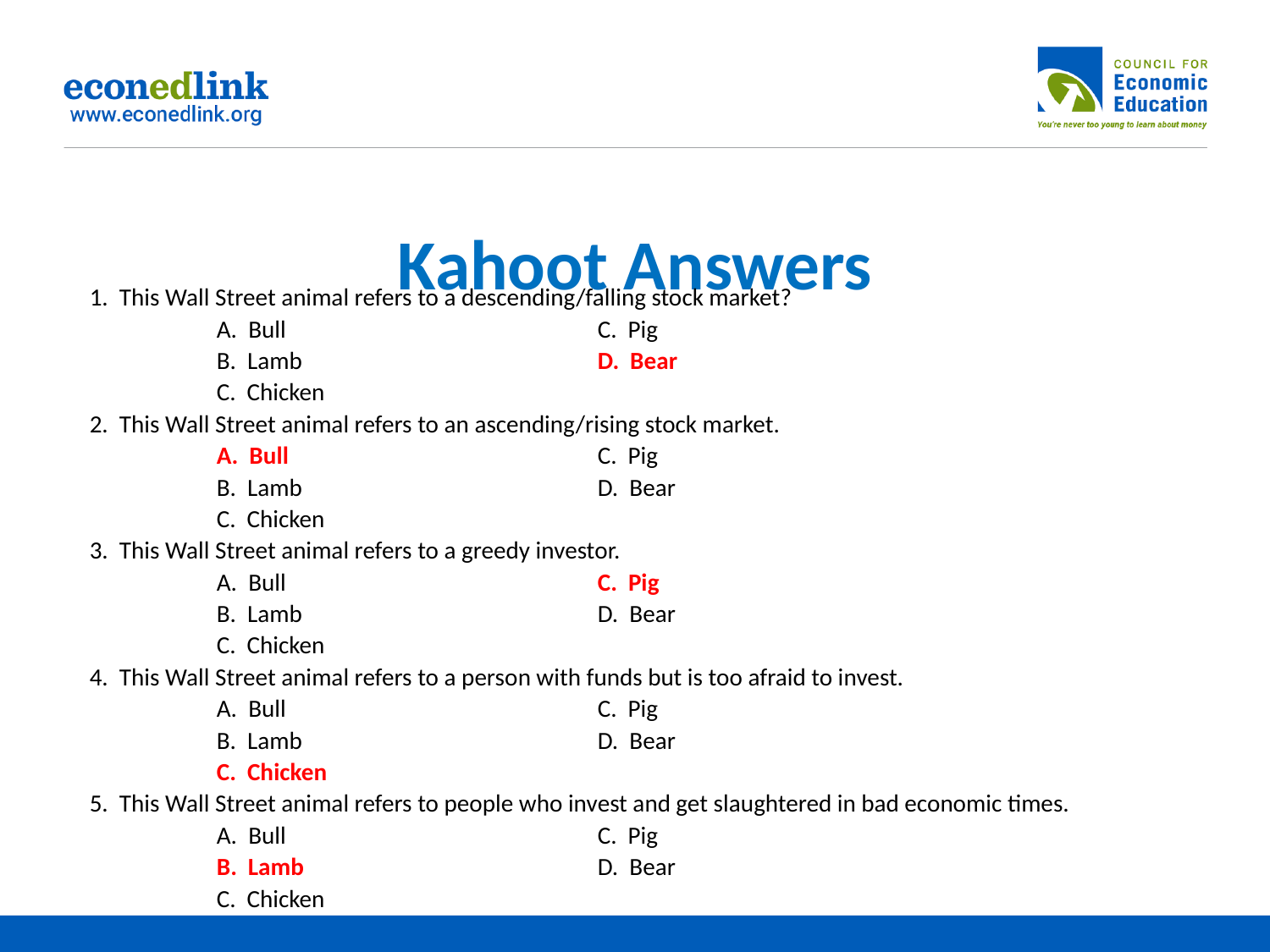

# Kahoot Answers
1.  This Wall Street animal refers to a descending/falling stock market?				A.  Bull			C.  Pig
	B.  Lamb			D.  Bear
	C.  Chicken
2.  This Wall Street animal refers to an ascending/rising stock market.
	A.  Bull			C.  Pig
	B.  Lamb			D.  Bear
	C.  Chicken
3.  This Wall Street animal refers to a greedy investor.
	A.  Bull			C.  Pig
	B.  Lamb			D.  Bear
	C.  Chicken
4.  This Wall Street animal refers to a person with funds but is too afraid to invest.
	A.  Bull			C.  Pig
	B.  Lamb			D.  Bear
	C.  Chicken
5.  This Wall Street animal refers to people who invest and get slaughtered in bad economic times.
	A.  Bull			C.  Pig
	B.  Lamb			D.  Bear
	C.  Chicken